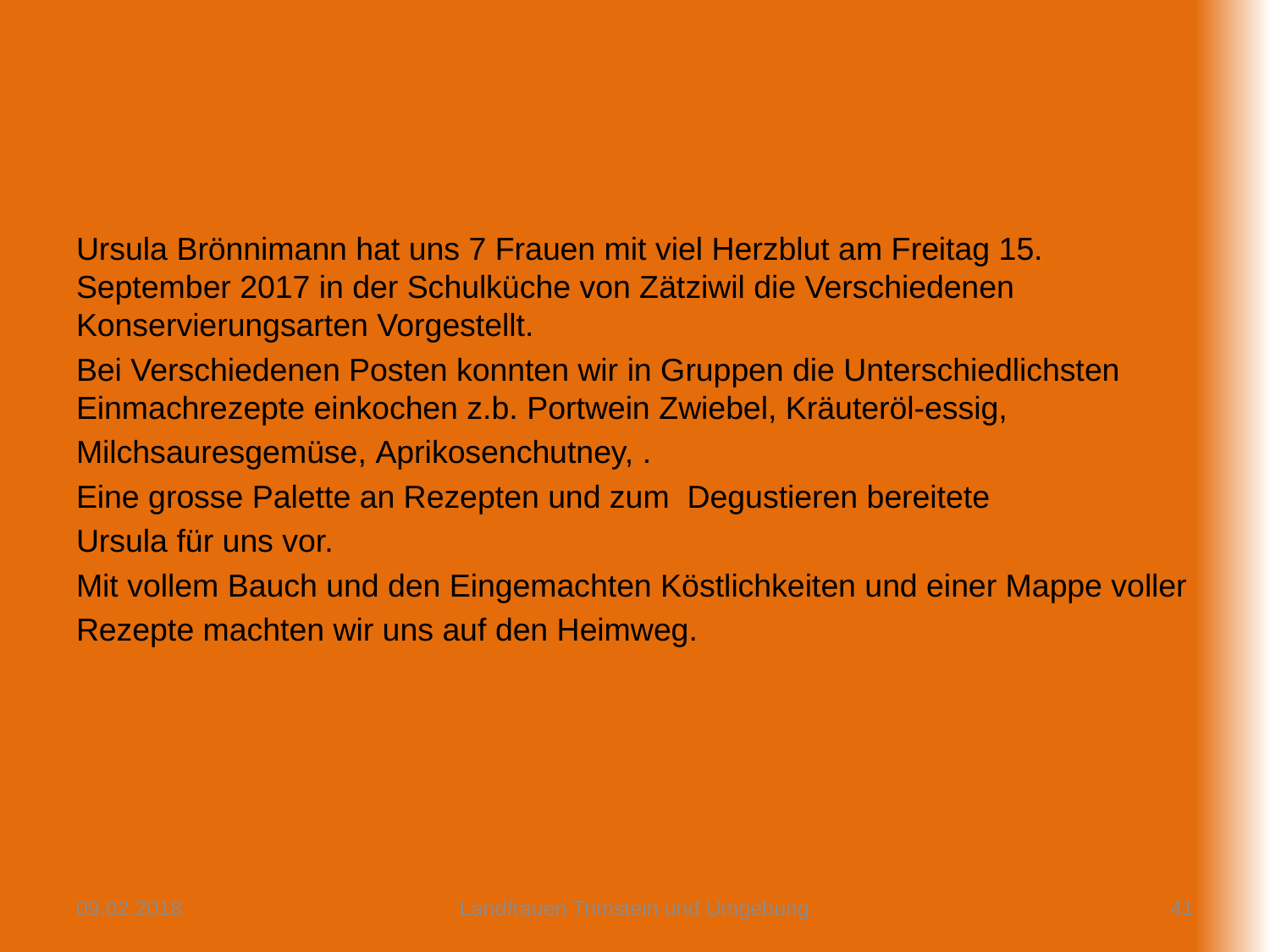

Ursula Brönnimann hat uns 7 Frauen mit viel Herzblut am Freitag 15. September 2017 in der Schulküche von Zätziwil die Verschiedenen Konservierungsarten Vorgestellt.
Bei Verschiedenen Posten konnten wir in Gruppen die Unterschiedlichsten Einmachrezepte einkochen z.b. Portwein Zwiebel, Kräuteröl-essig,
Milchsauresgemüse, Aprikosenchutney, .
Eine grosse Palette an Rezepten und zum  Degustieren bereitete
Ursula für uns vor.
Mit vollem Bauch und den Eingemachten Köstlichkeiten und einer Mappe voller
Rezepte machten wir uns auf den Heimweg.
09.02.2018
Landfrauen Trimstein und Umgebung
41